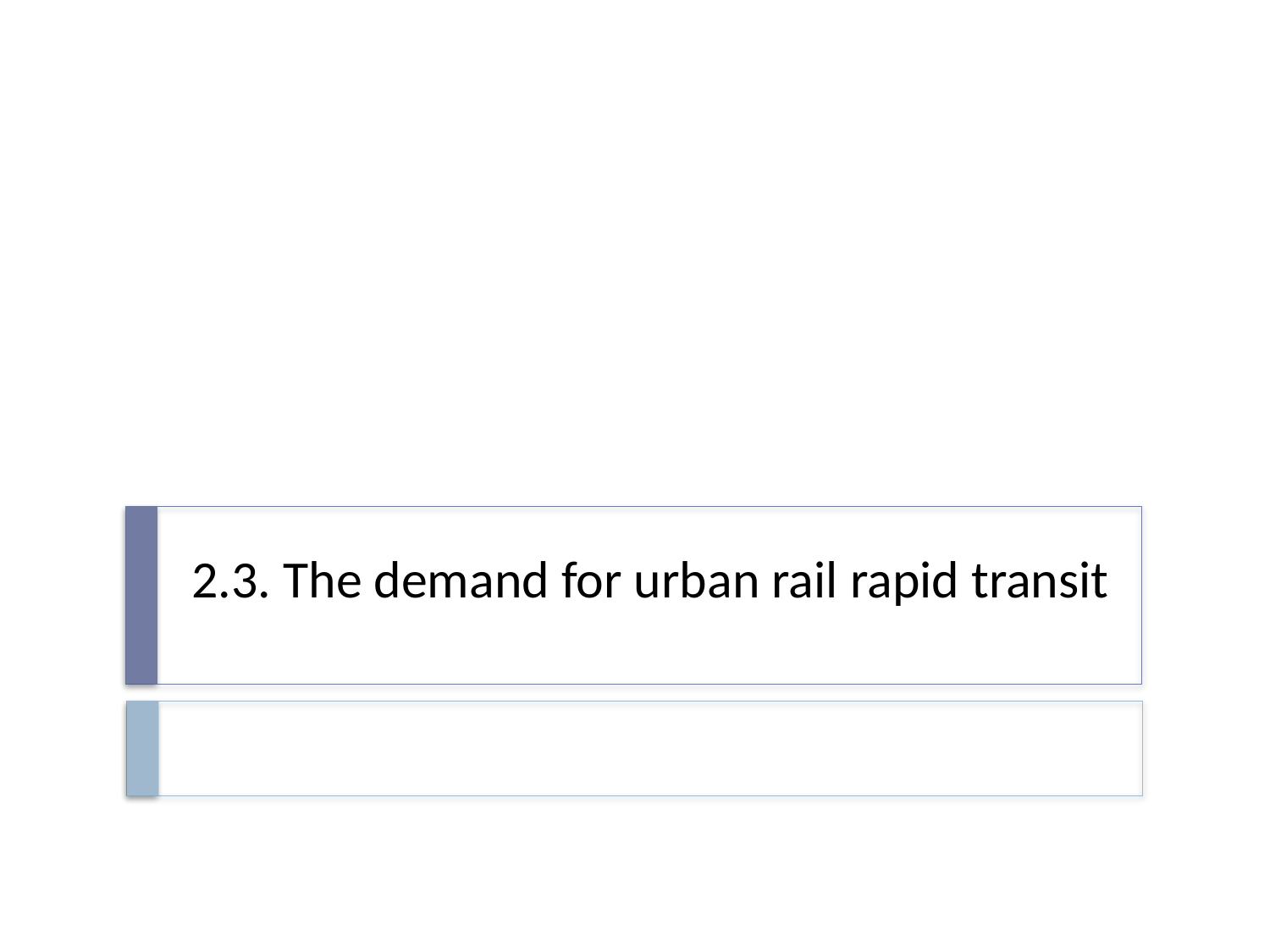

# 2.3. The demand for urban rail rapid transit